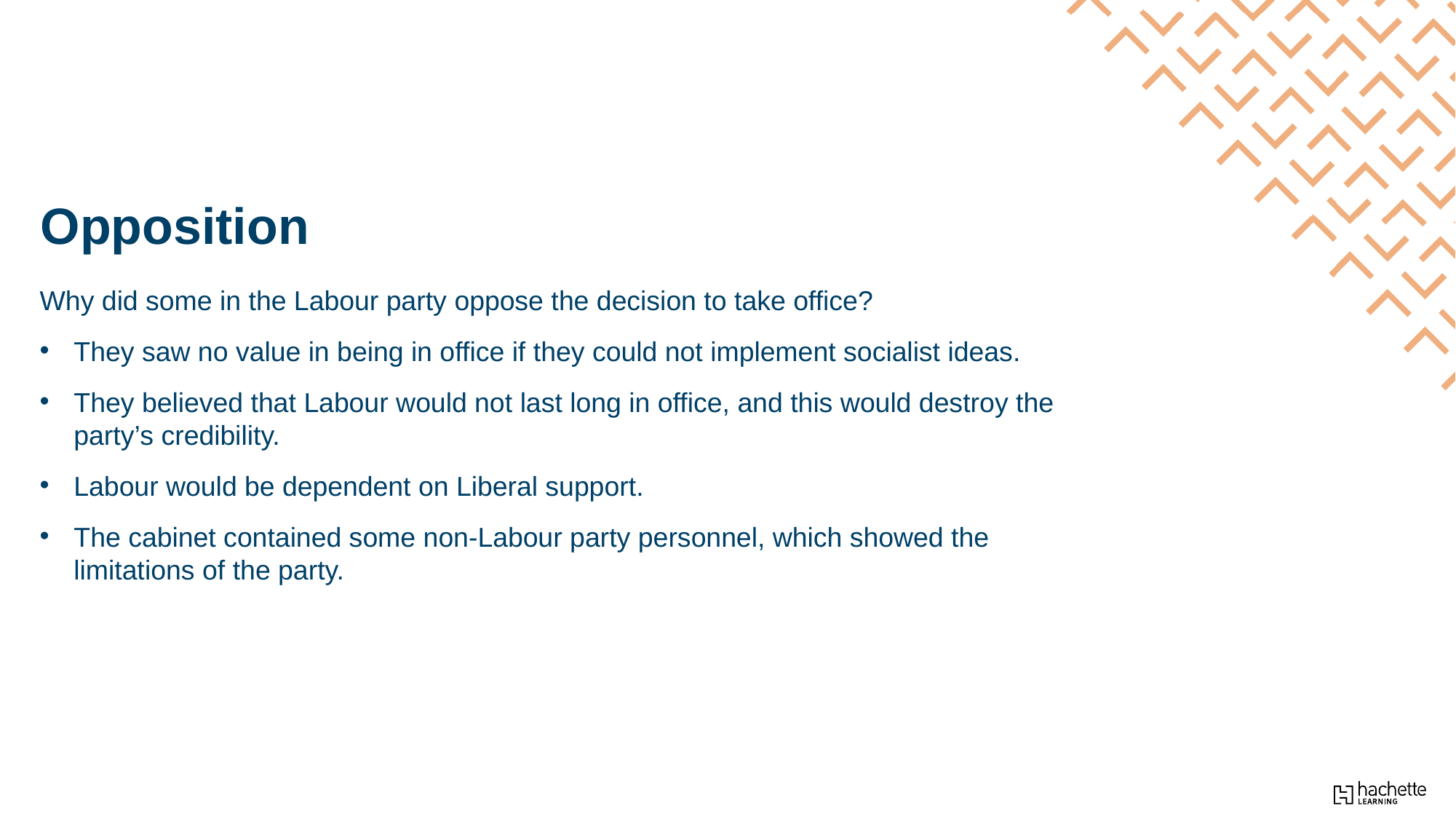

Opposition
Why did some in the Labour party oppose the decision to take office?
They saw no value in being in office if they could not implement socialist ideas.
They believed that Labour would not last long in office, and this would destroy the party’s credibility.
Labour would be dependent on Liberal support.
The cabinet contained some non-Labour party personnel, which showed the limitations of the party.